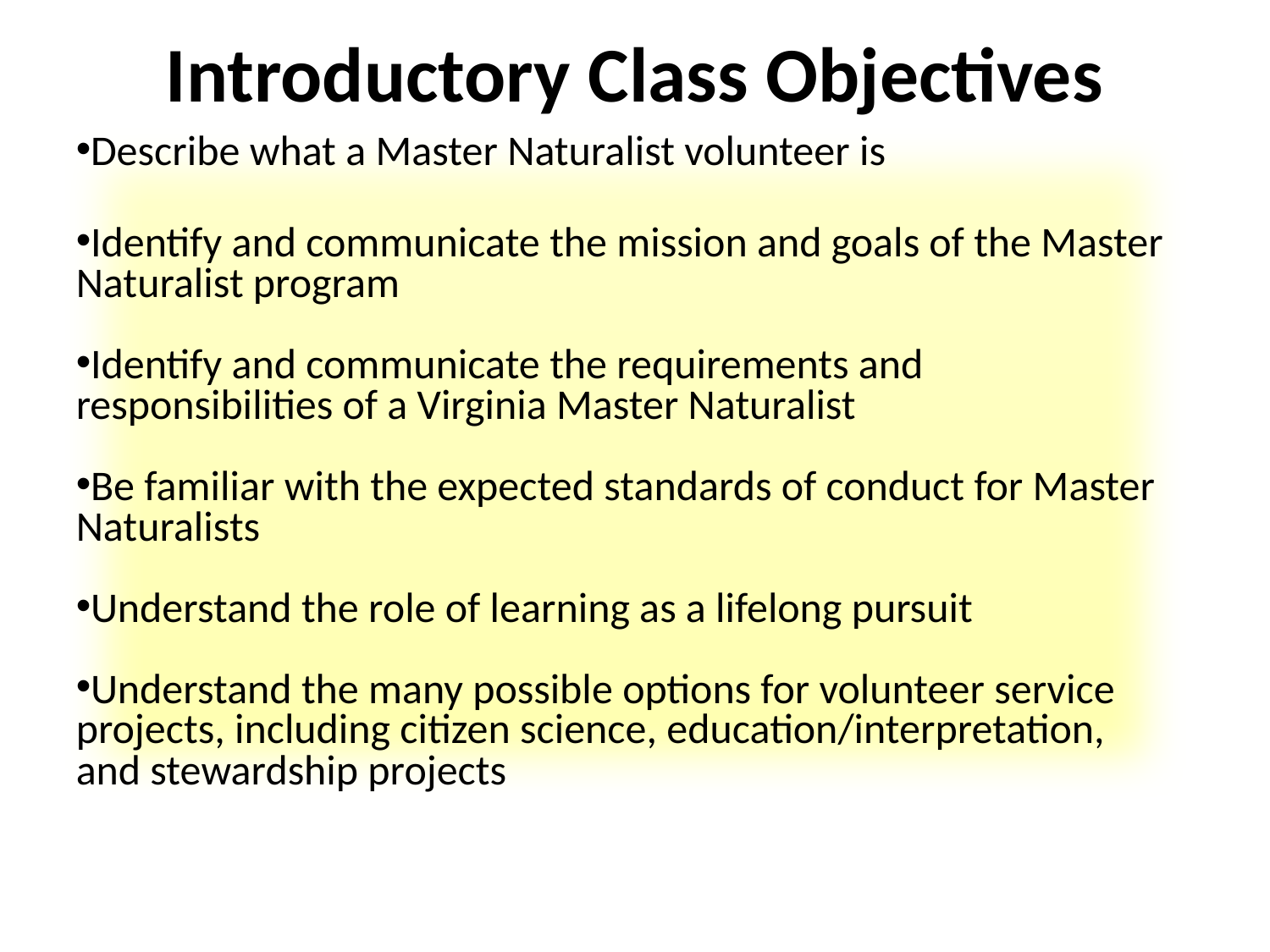

# Introductory Class Objectives
Describe what a Master Naturalist volunteer is
Identify and communicate the mission and goals of the Master Naturalist program
Identify and communicate the requirements and responsibilities of a Virginia Master Naturalist
Be familiar with the expected standards of conduct for Master Naturalists
Understand the role of learning as a lifelong pursuit
Understand the many possible options for volunteer service projects, including citizen science, education/interpretation, and stewardship projects